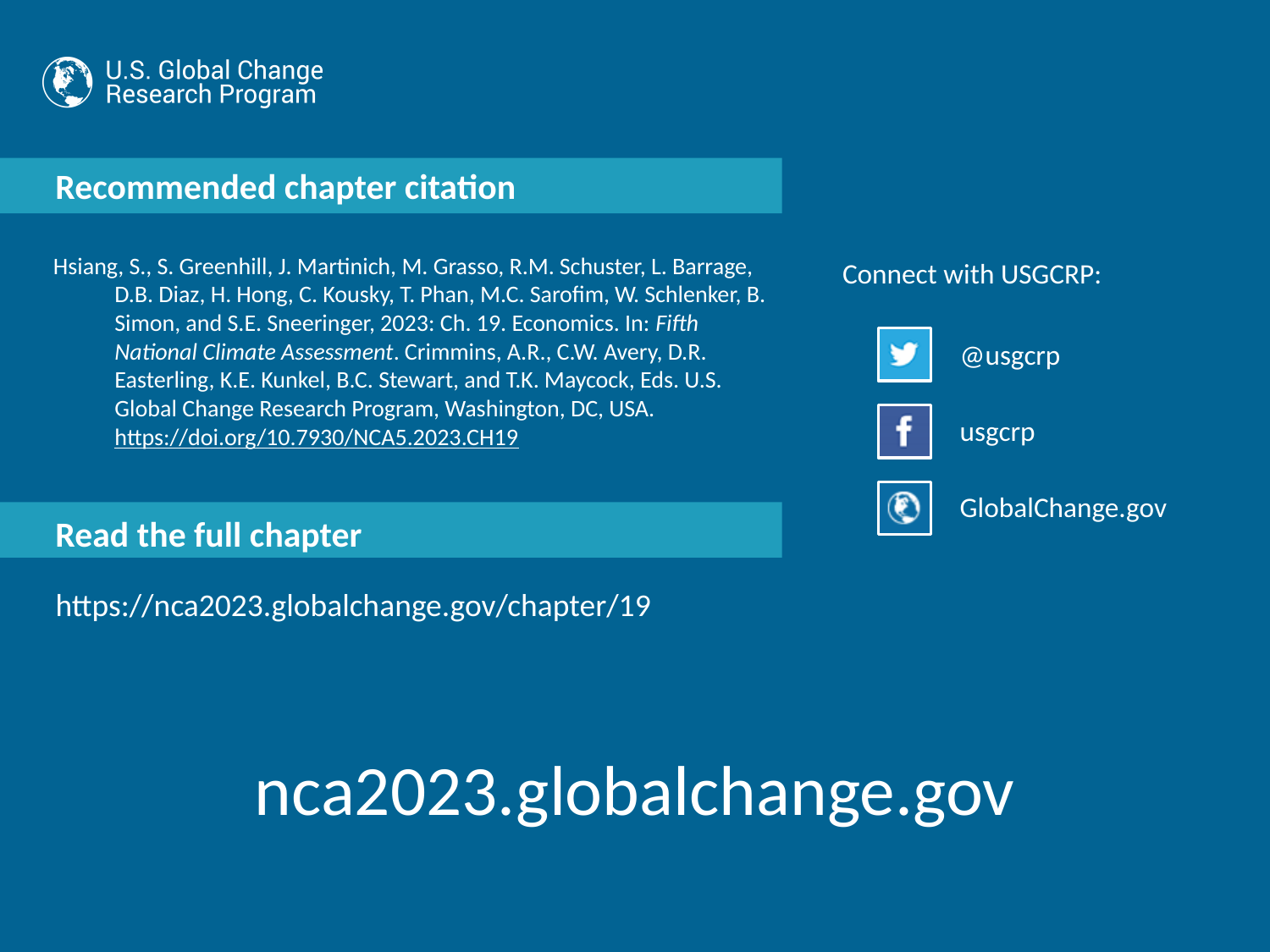

Hsiang, S., S. Greenhill, J. Martinich, M. Grasso, R.M. Schuster, L. Barrage, D.B. Diaz, H. Hong, C. Kousky, T. Phan, M.C. Sarofim, W. Schlenker, B. Simon, and S.E. Sneeringer, 2023: Ch. 19. Economics. In: Fifth National Climate Assessment. Crimmins, A.R., C.W. Avery, D.R. Easterling, K.E. Kunkel, B.C. Stewart, and T.K. Maycock, Eds. U.S. Global Change Research Program, Washington, DC, USA. https://doi.org/10.7930/NCA5.2023.CH19
https://nca2023.globalchange.gov/chapter/19